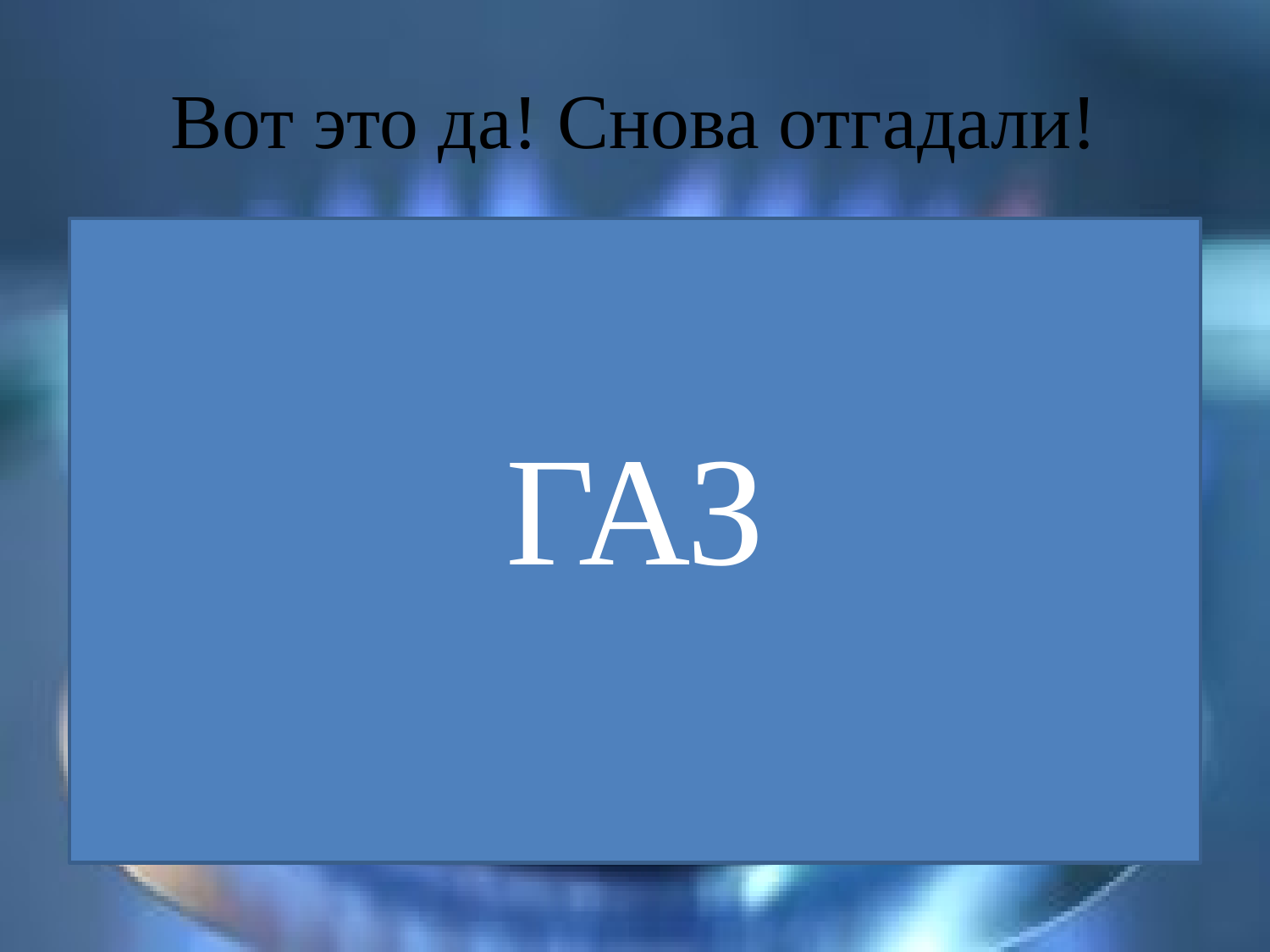

# Вот это да! Снова отгадали!
ГАЗ